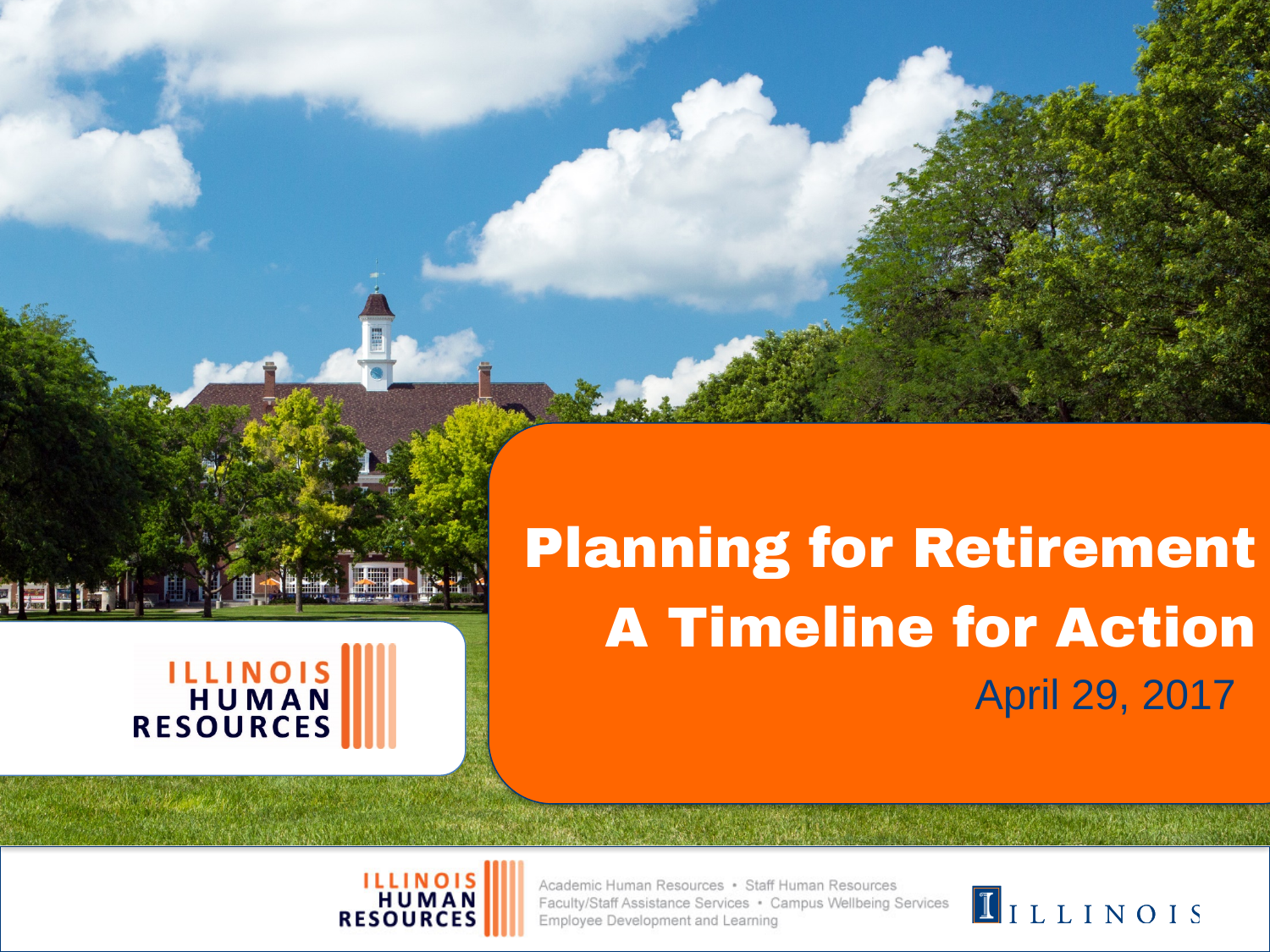

Planning for Retirement
A Timeline for Action

April 29, 2017